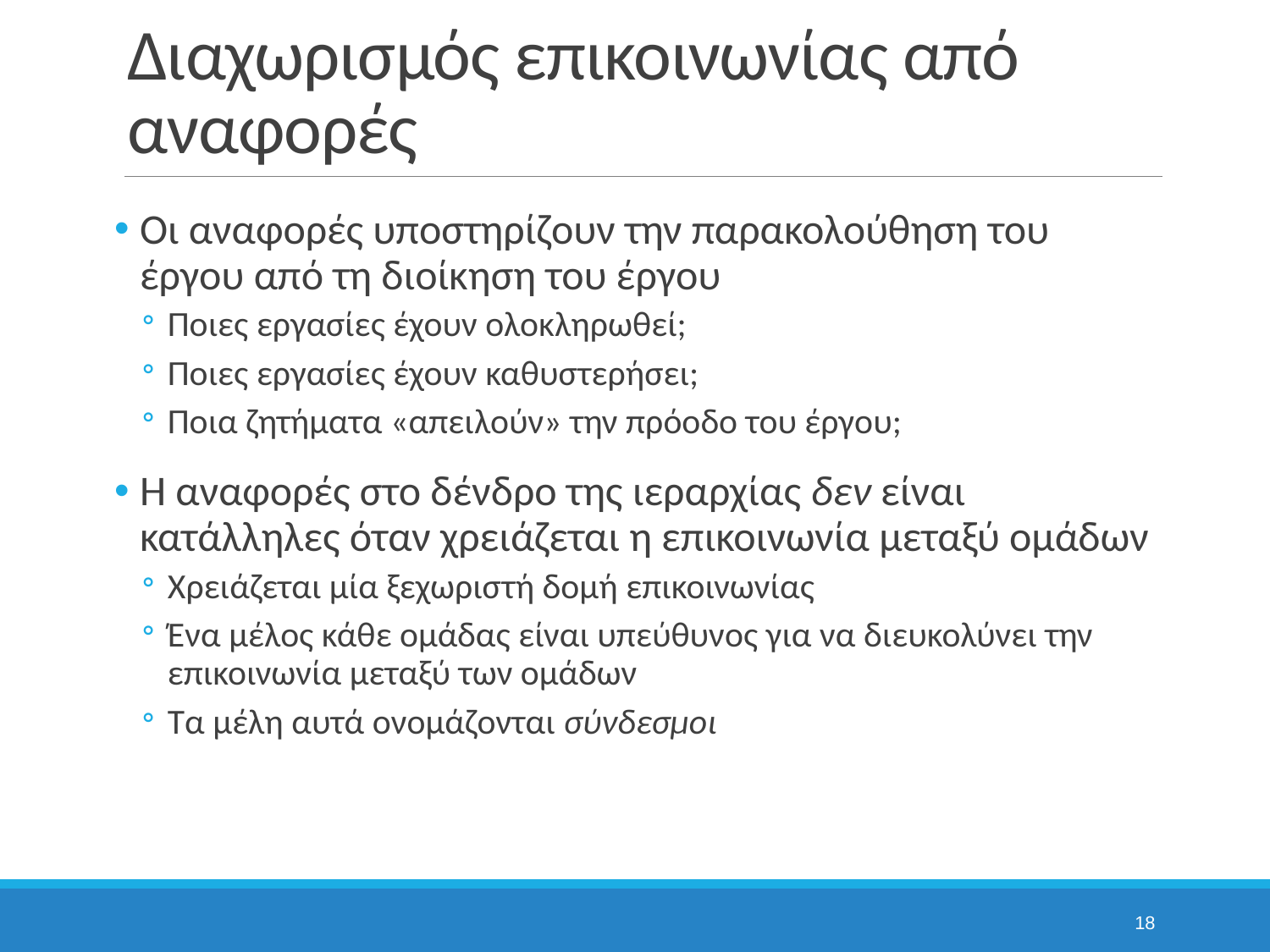

# Διαχωρισμός επικοινωνίας από αναφορές
Οι αναφορές υποστηρίζουν την παρακολούθηση του έργου από τη διοίκηση του έργου
Ποιες εργασίες έχουν ολοκληρωθεί;
Ποιες εργασίες έχουν καθυστερήσει;
Ποια ζητήματα «απειλούν» την πρόοδο του έργου;
Η αναφορές στο δένδρο της ιεραρχίας δεν είναι κατάλληλες όταν χρειάζεται η επικοινωνία μεταξύ ομάδων
Χρειάζεται μία ξεχωριστή δομή επικοινωνίας
Ένα μέλος κάθε ομάδας είναι υπεύθυνος για να διευκολύνει την επικοινωνία μεταξύ των ομάδων
Τα μέλη αυτά ονομάζονται σύνδεσμοι
18